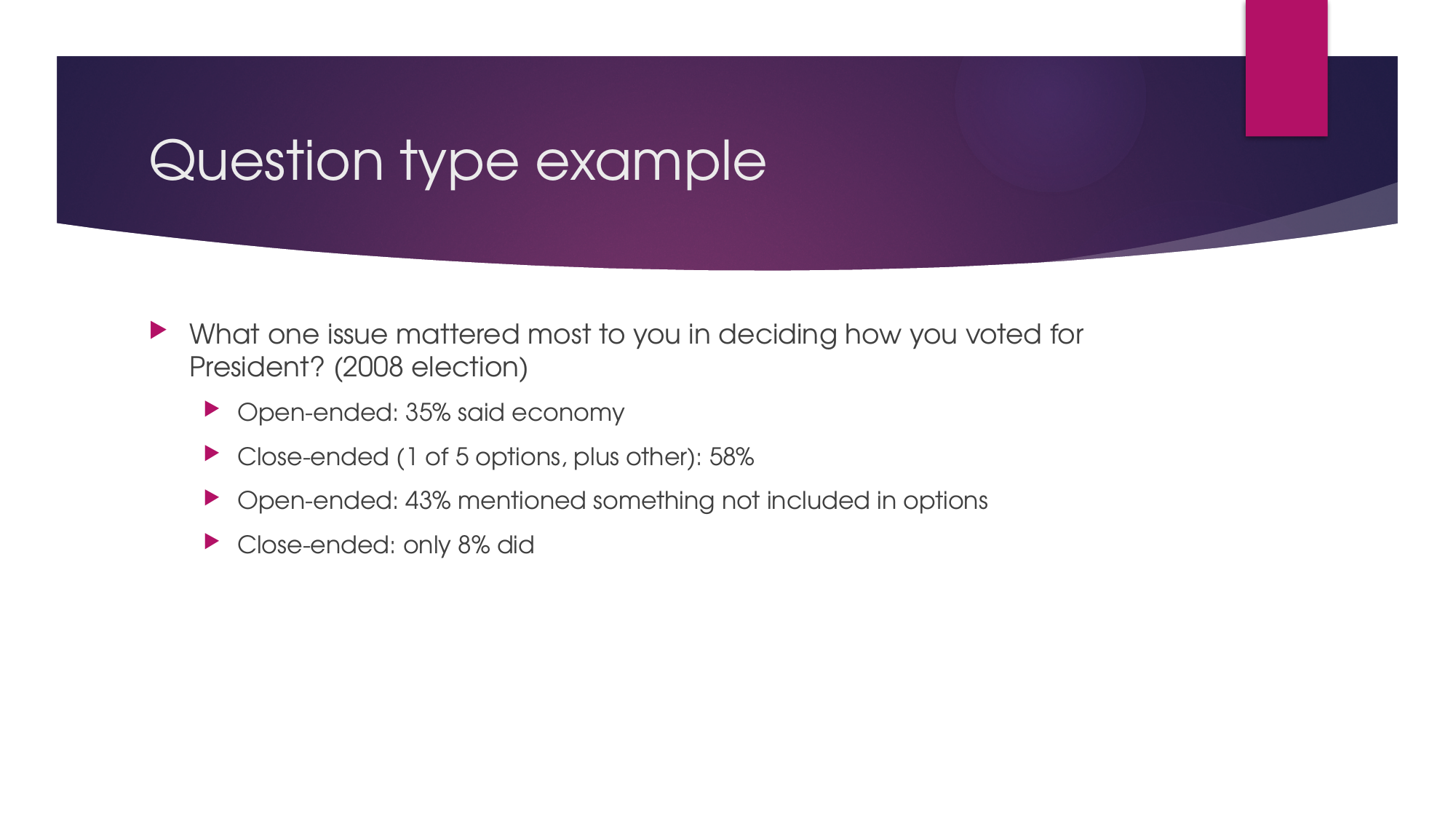

# Question type example
What one issue mattered most to you in deciding how you voted for President? (2008 election)
Open-ended: 35% said economy
Close-ended (1 of 5 options, plus other): 58%
Open-ended: 43% mentioned something not included in options
Close-ended: only 8% did